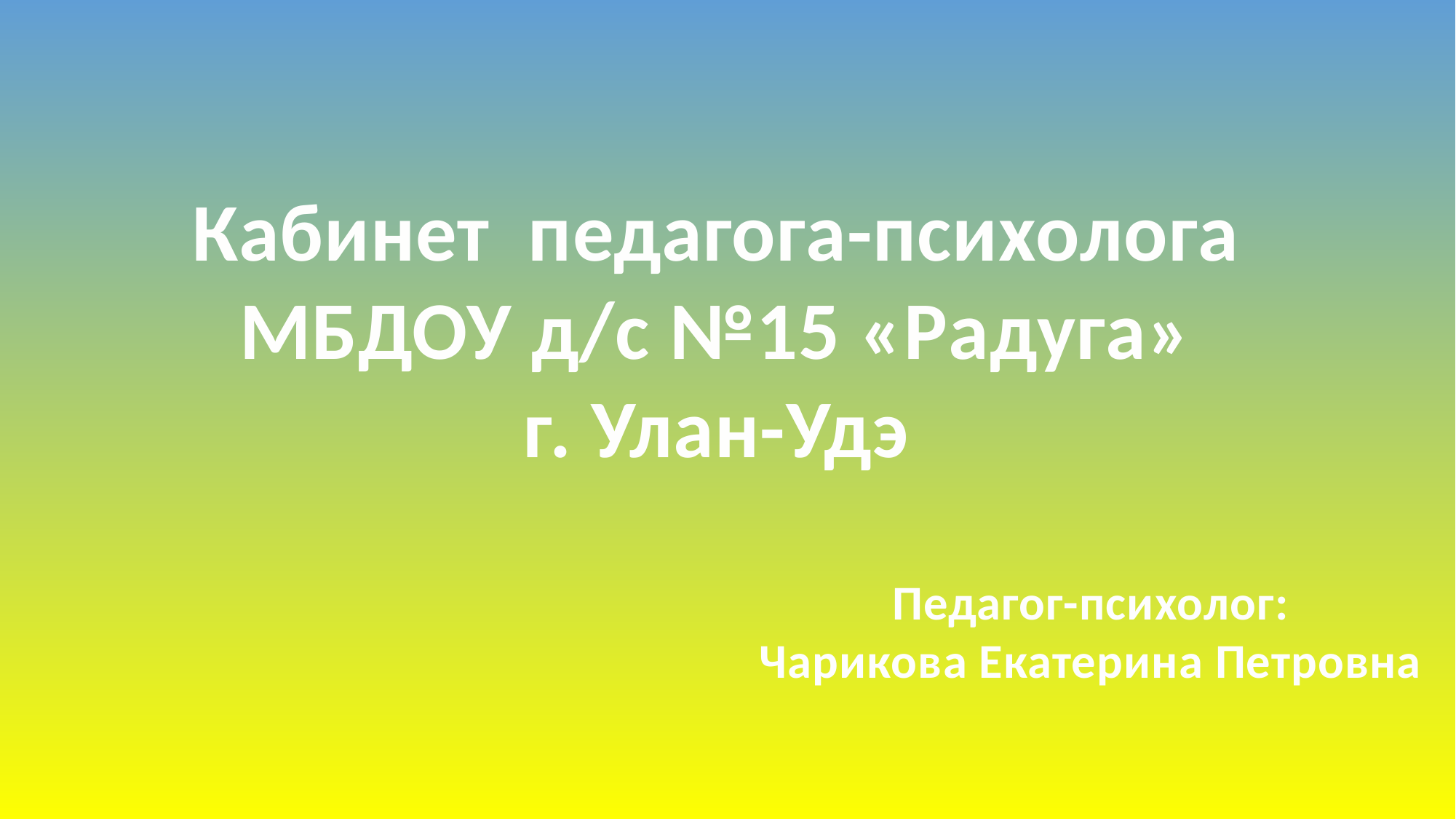

Кабинет  педагога-психолога
МБДОУ д/с №15 «Радуга»
г. Улан-Удэ
Педагог-психолог:
Чарикова Екатерина Петровна